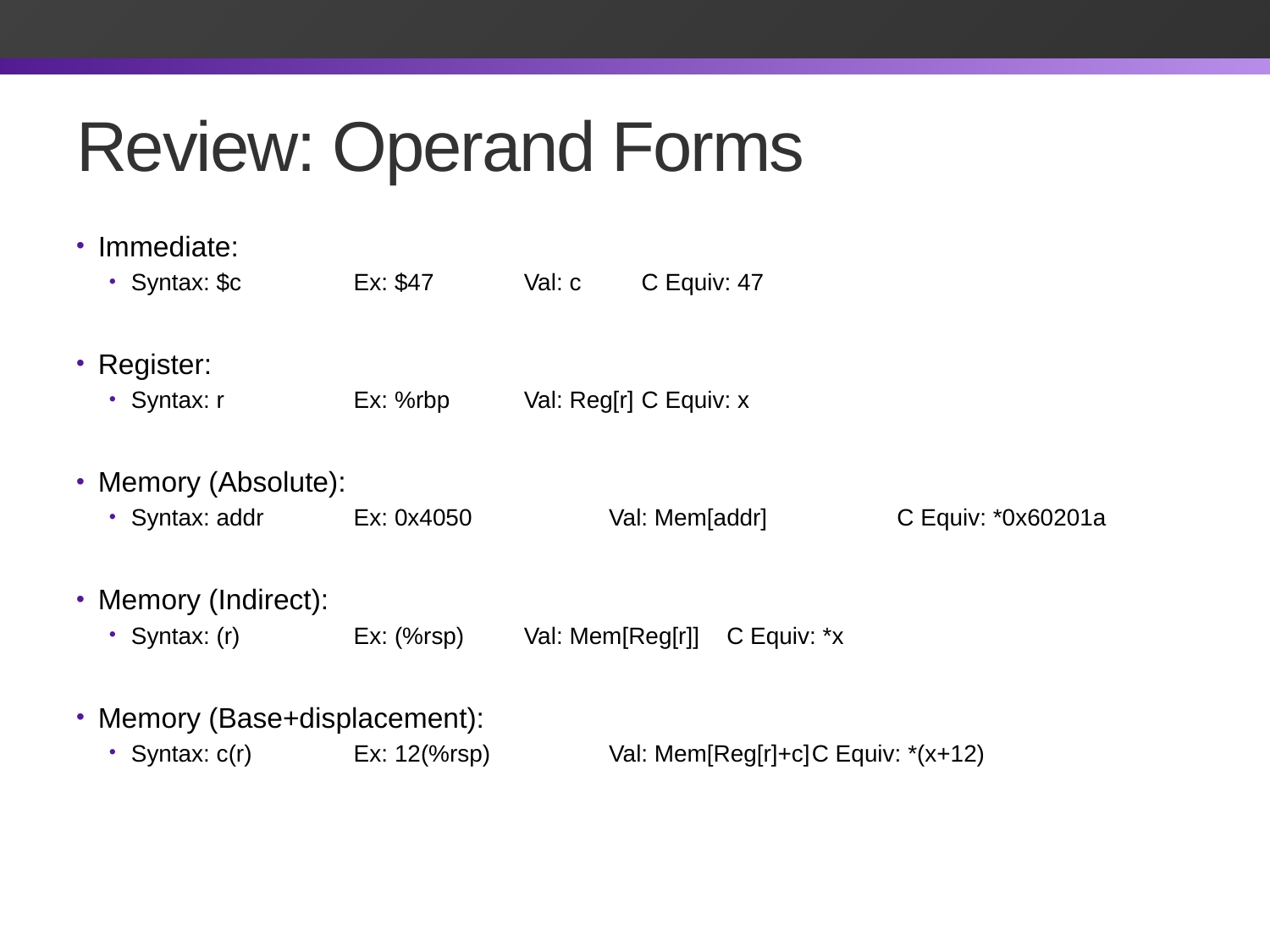

# Review: Operand Forms
Immediate:
Syntax: $c	        Ex: $47 	        Val: c		C Equiv: 47

Register:
Syntax: r	        Ex: %rbp 	        Val: Reg[r]		C Equiv: x

Memory (Absolute):
Syntax: addr	        Ex: 0x4050 	        Val: Mem[addr]	    	C Equiv: *0x60201a

Memory (Indirect):
Syntax: (r)	        Ex: (%rsp) 	        Val: Mem[Reg[r]]	C Equiv: *x

Memory (Base+displacement):
Syntax: c(r)	        Ex: 12(%rsp) 	        Val: Mem[Reg[r]+c]	C Equiv: *(x+12)